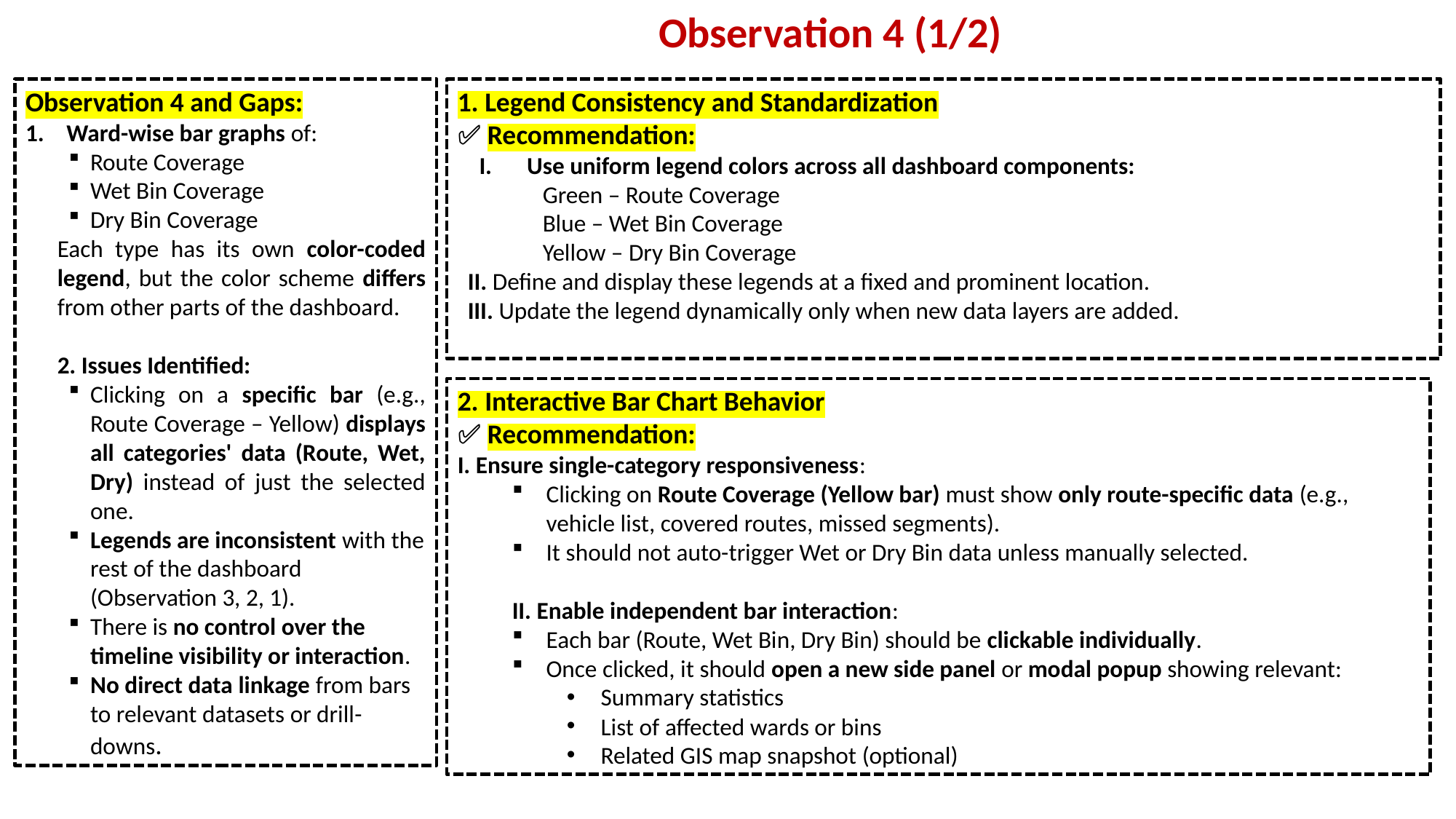

Observation 4 (1/2)
Observation 4 and Gaps:
Ward-wise bar graphs of:
Route Coverage
Wet Bin Coverage
Dry Bin Coverage
Each type has its own color-coded legend, but the color scheme differs from other parts of the dashboard.

2. Issues Identified:
Clicking on a specific bar (e.g., Route Coverage – Yellow) displays all categories' data (Route, Wet, Dry) instead of just the selected one.
Legends are inconsistent with the rest of the dashboard (Observation 3, 2, 1).
There is no control over the timeline visibility or interaction.
No direct data linkage from bars to relevant datasets or drill-downs.
1. Legend Consistency and Standardization
✅ Recommendation:
Use uniform legend colors across all dashboard components:
Green – Route Coverage
Blue – Wet Bin Coverage
Yellow – Dry Bin Coverage
II. Define and display these legends at a fixed and prominent location.
III. Update the legend dynamically only when new data layers are added.

2. Interactive Bar Chart Behavior
✅ Recommendation:
I. Ensure single-category responsiveness:
Clicking on Route Coverage (Yellow bar) must show only route-specific data (e.g., vehicle list, covered routes, missed segments).
It should not auto-trigger Wet or Dry Bin data unless manually selected.

II. Enable independent bar interaction:
Each bar (Route, Wet Bin, Dry Bin) should be clickable individually.
Once clicked, it should open a new side panel or modal popup showing relevant:
Summary statistics
List of affected wards or bins
Related GIS map snapshot (optional)